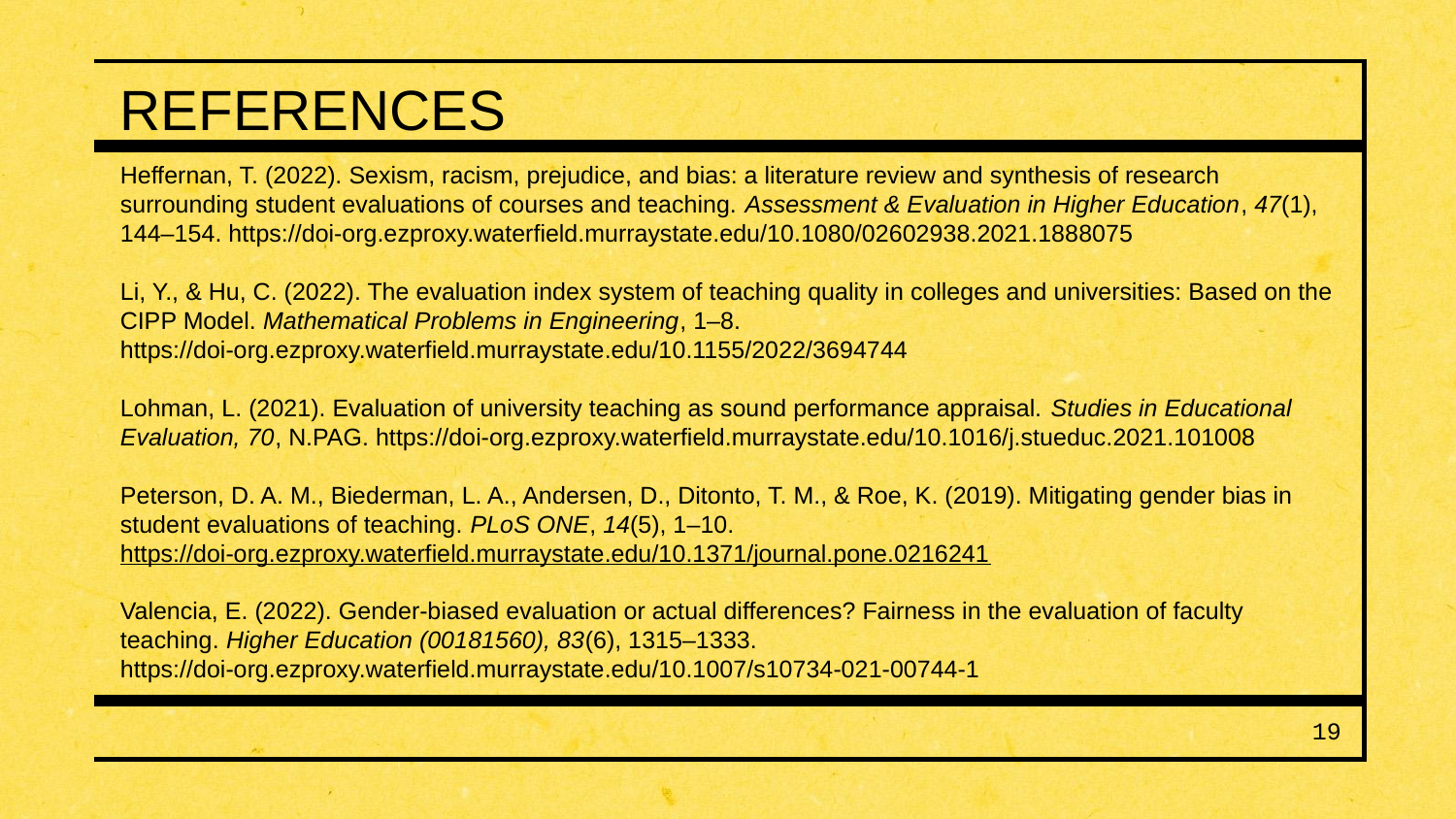

# REFERENCES
Heffernan, T. (2022). Sexism, racism, prejudice, and bias: a literature review and synthesis of research surrounding student evaluations of courses and teaching. Assessment & Evaluation in Higher Education, 47(1), 144–154. https://doi-org.ezproxy.waterfield.murraystate.edu/10.1080/02602938.2021.1888075

Li, Y., & Hu, C. (2022). The evaluation index system of teaching quality in colleges and universities: Based on the CIPP Model. Mathematical Problems in Engineering, 1–8. https://doi-org.ezproxy.waterfield.murraystate.edu/10.1155/2022/3694744

Lohman, L. (2021). Evaluation of university teaching as sound performance appraisal. Studies in Educational Evaluation, 70, N.PAG. https://doi-org.ezproxy.waterfield.murraystate.edu/10.1016/j.stueduc.2021.101008

Peterson, D. A. M., Biederman, L. A., Andersen, D., Ditonto, T. M., & Roe, K. (2019). Mitigating gender bias in student evaluations of teaching. PLoS ONE, 14(5), 1–10. https://doi-org.ezproxy.waterfield.murraystate.edu/10.1371/journal.pone.0216241

Valencia, E. (2022). Gender-biased evaluation or actual differences? Fairness in the evaluation of faculty teaching. Higher Education (00181560), 83(6), 1315–1333. https://doi-org.ezproxy.waterfield.murraystate.edu/10.1007/s10734-021-00744-1
19